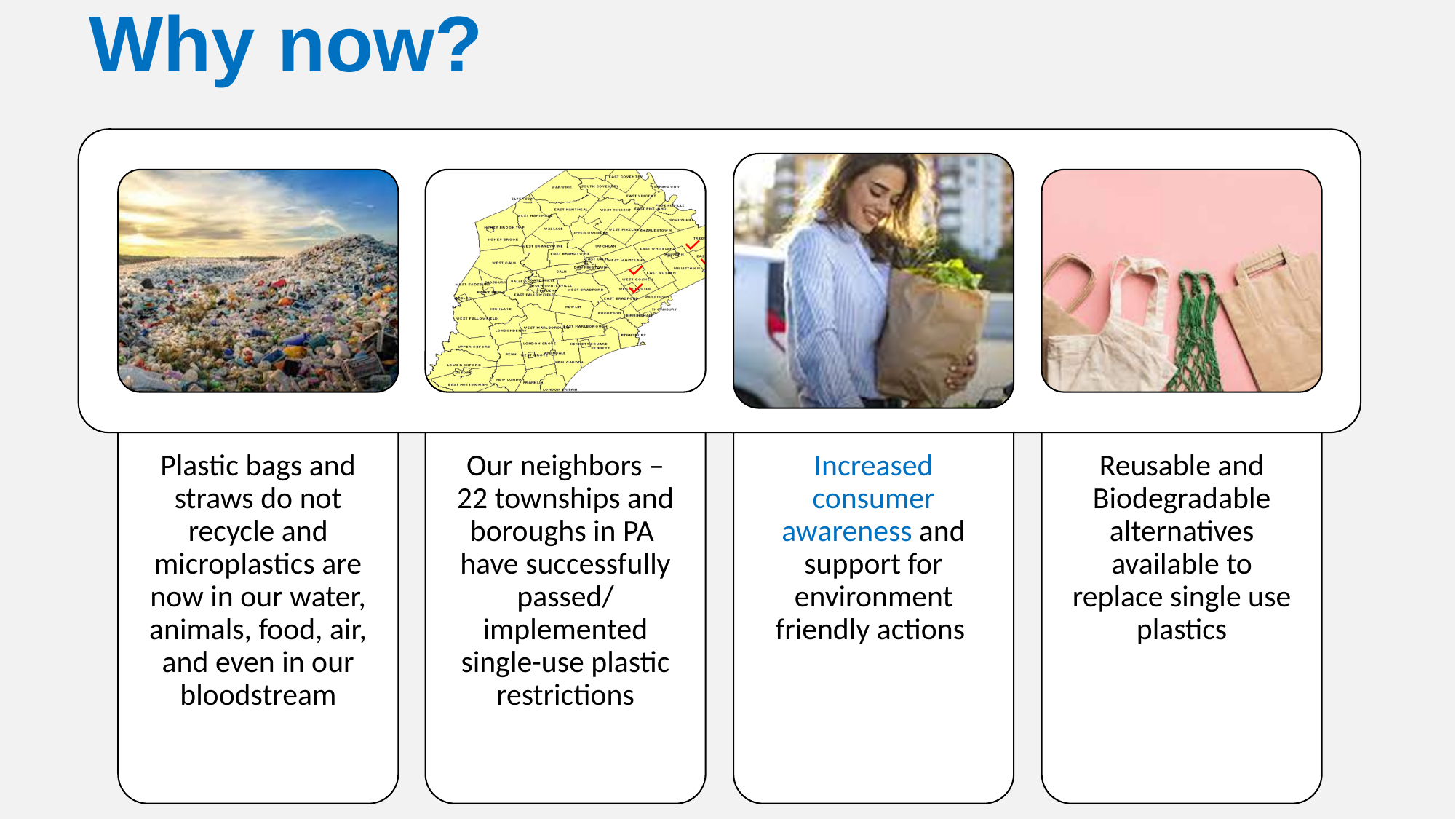

# Why now?

Our neighbors – 22 townships and boroughs in PA  have successfully passed/ implemented single-use plastic restrictions

Plastic bags and straws do not recycle and microplastics are now in our water, animals, food, air, and even in our bloodstream

Increased consumer awareness and support for environment friendly actions

Reusable and Biodegradable alternatives available to replace single use plastics